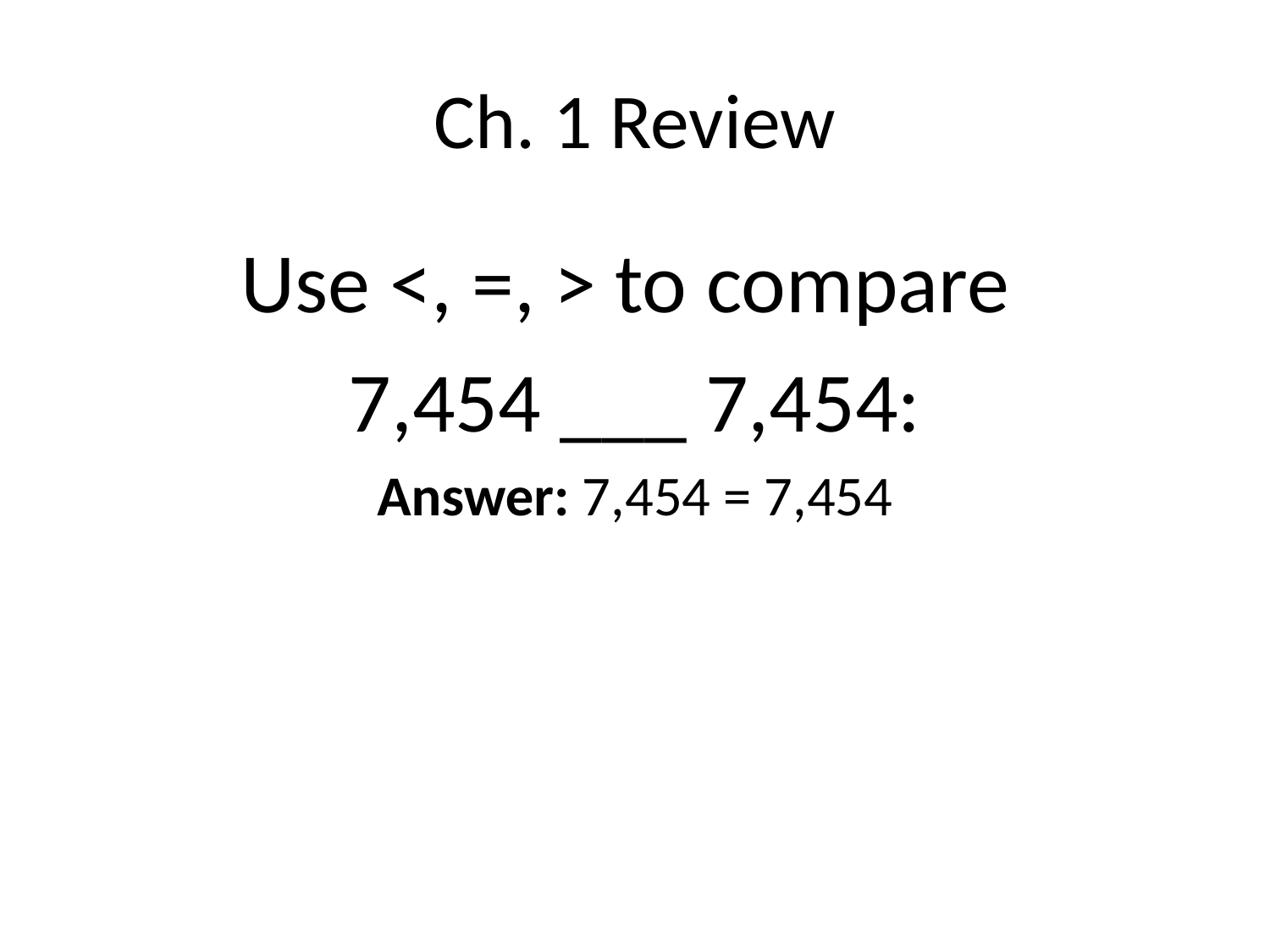

# Ch. 1 Review
Use <, =, > to compare
7,454 ___ 7,454:
Answer: 7,454 = 7,454